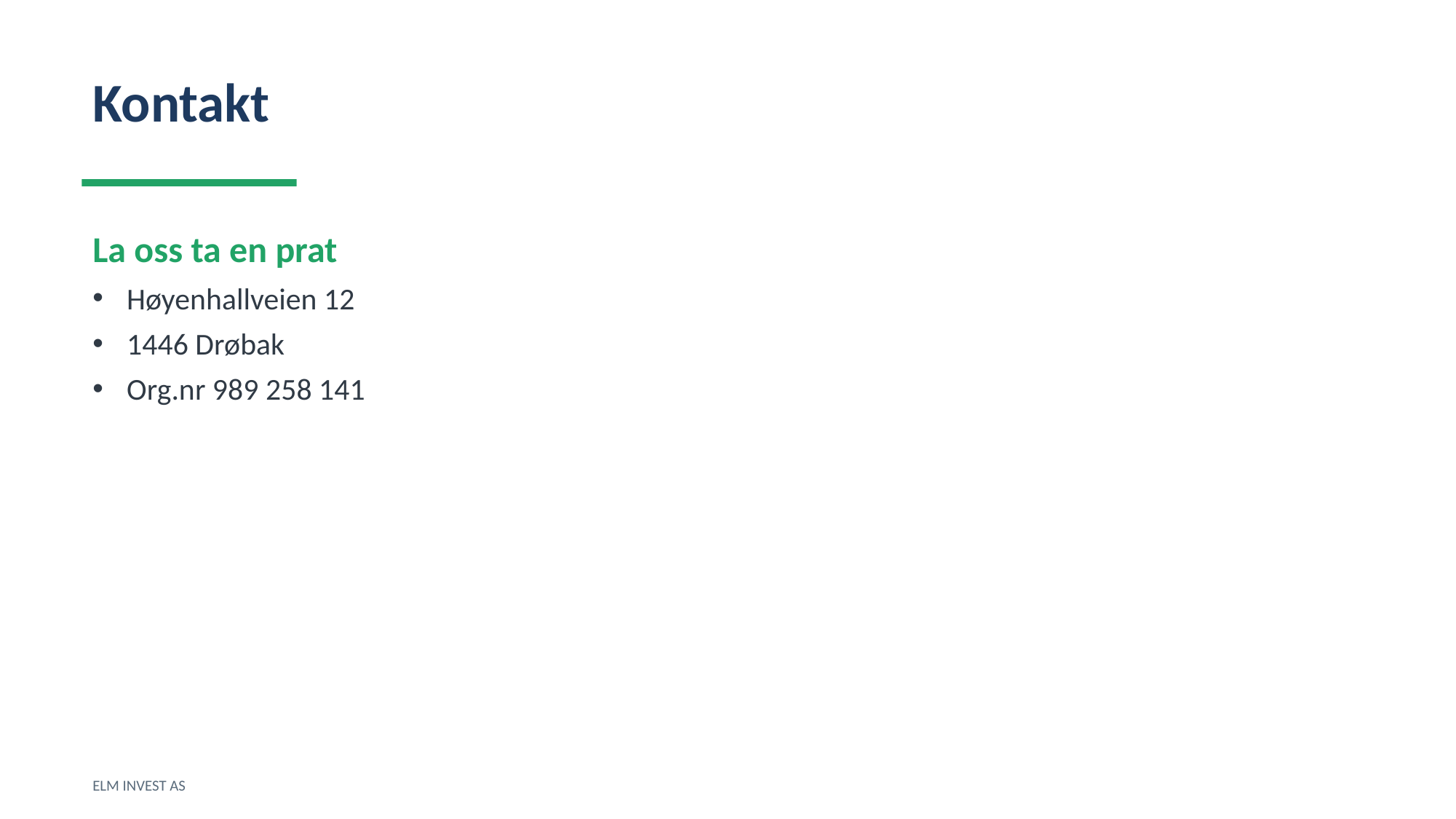

Kontakt

La oss ta en prat
Høyenhallveien 12
1446 Drøbak
Org.nr 989 258 141
ELM INVEST AS